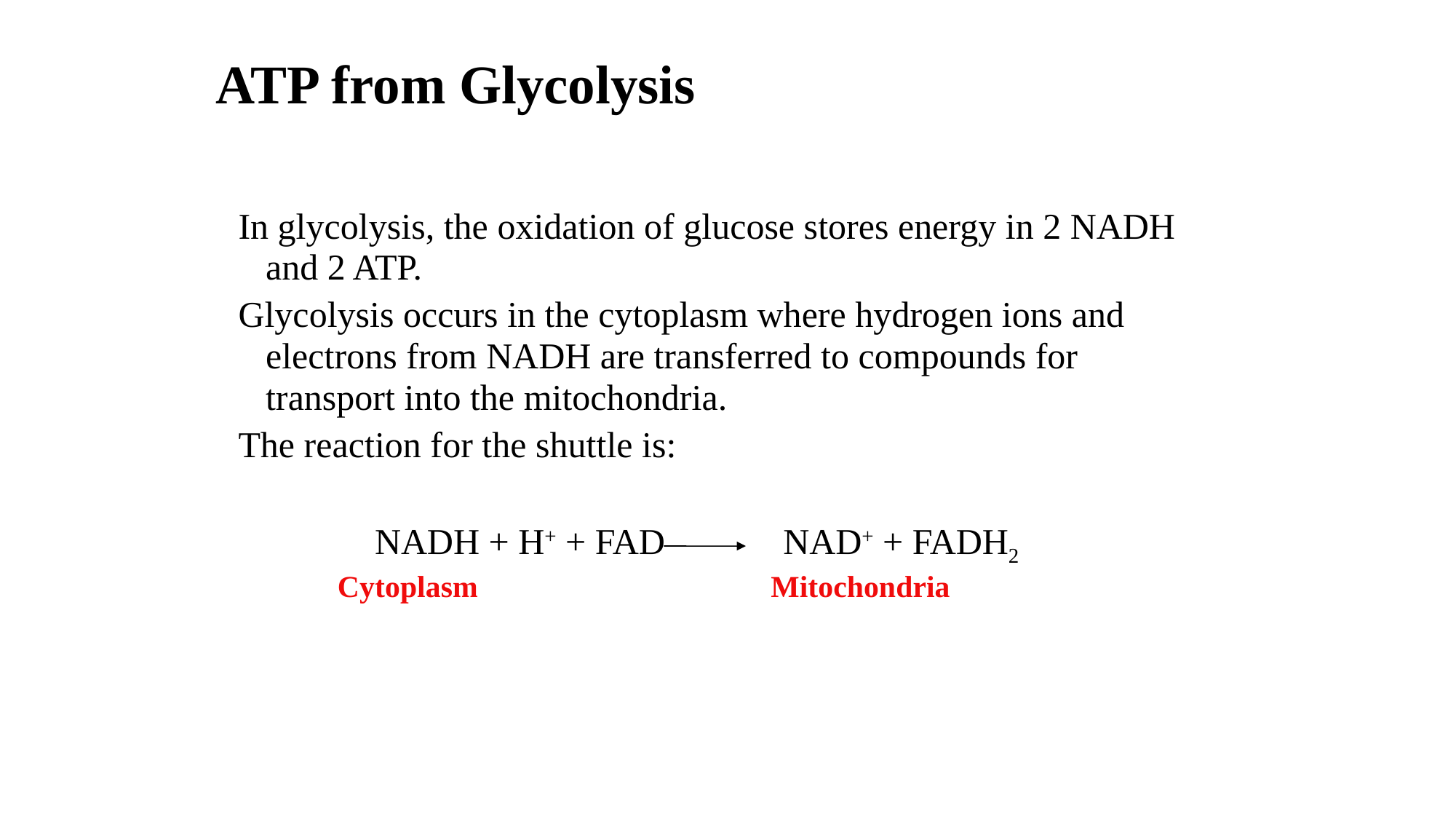

# ATP from Glycolysis
In glycolysis, the oxidation of glucose stores energy in 2 NADH and 2 ATP.
Glycolysis occurs in the cytoplasm where hydrogen ions and electrons from NADH are transferred to compounds for transport into the mitochondria.
The reaction for the shuttle is:

		NADH + H+ + FAD             NAD+ + FADH2
             Cytoplasm		 	         Mitochondria

86